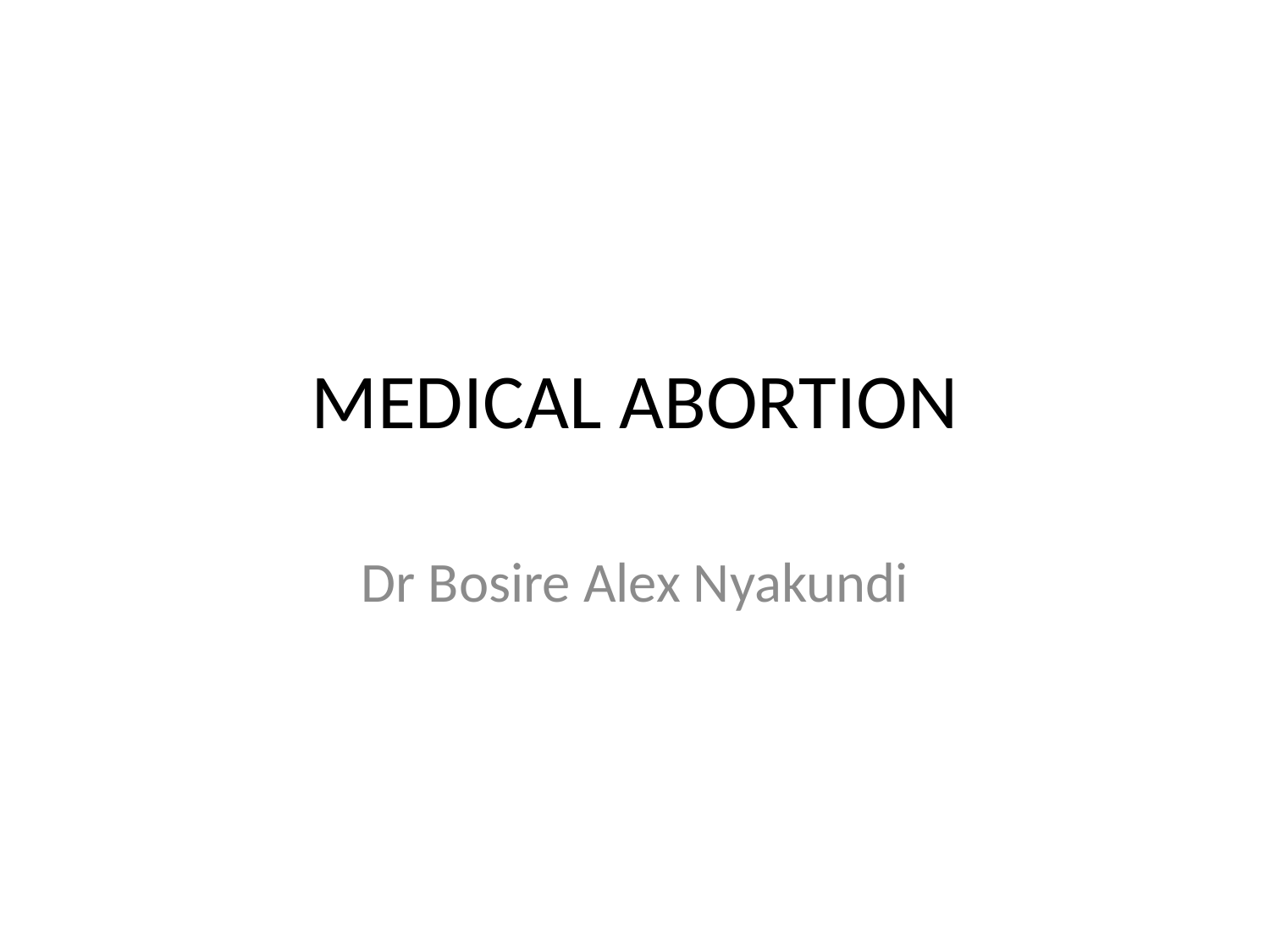

# MEDICAL ABORTION
Dr Bosire Alex Nyakundi